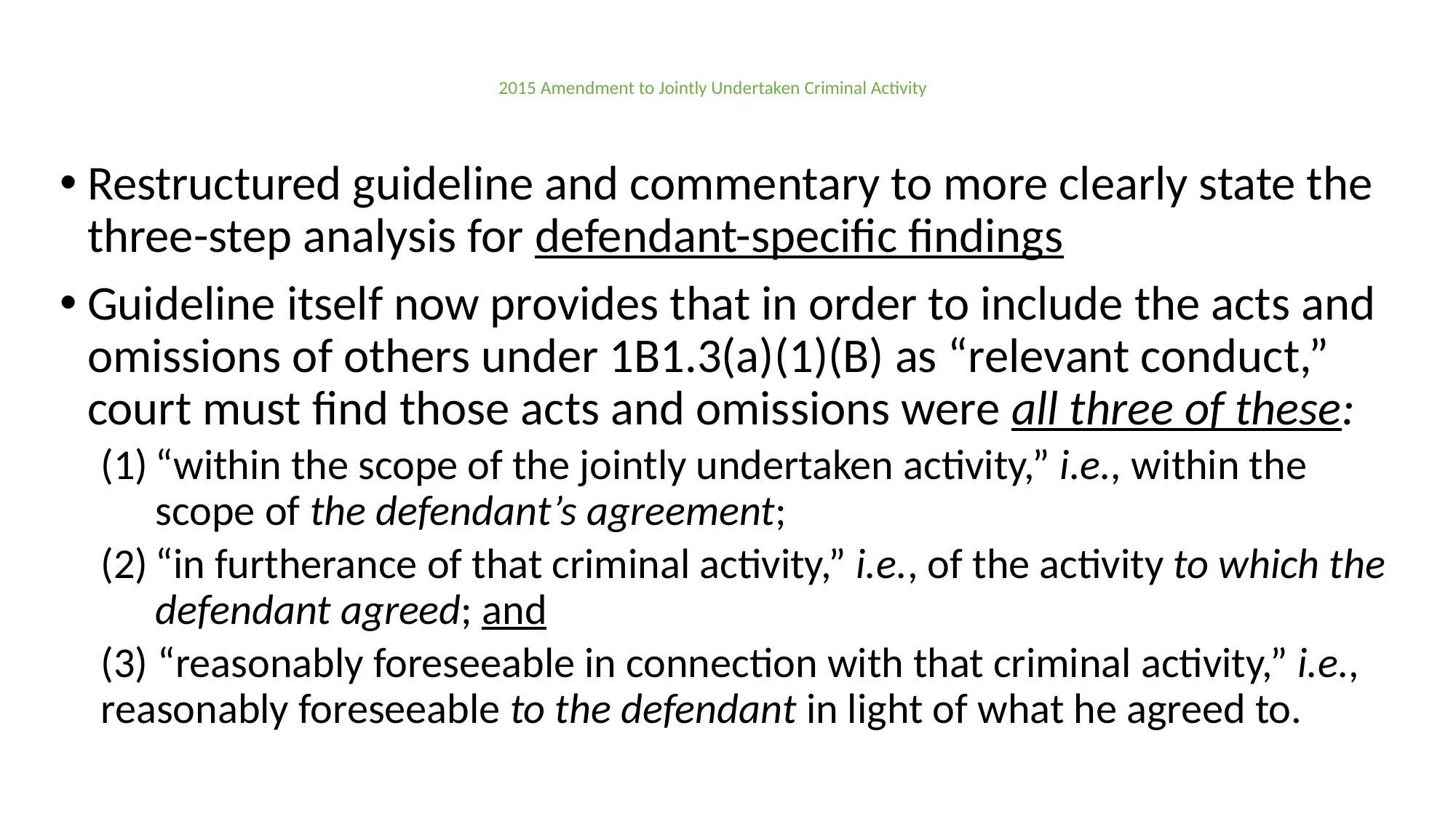

# 2015 Amendment to Jointly Undertaken Criminal Activity
Restructured guideline and commentary to more clearly state the three-step analysis for defendant-specific findings
Guideline itself now provides that in order to include the acts and omissions of others under 1B1.3(a)(1)(B) as “relevant conduct,” court must find those acts and omissions were all three of these:
“within the scope of the jointly undertaken activity,” i.e., within the scope of the defendant’s agreement;
“in furtherance of that criminal activity,” i.e., of the activity to which the defendant agreed; and
(3) “reasonably foreseeable in connection with that criminal activity,” i.e., reasonably foreseeable to the defendant in light of what he agreed to.